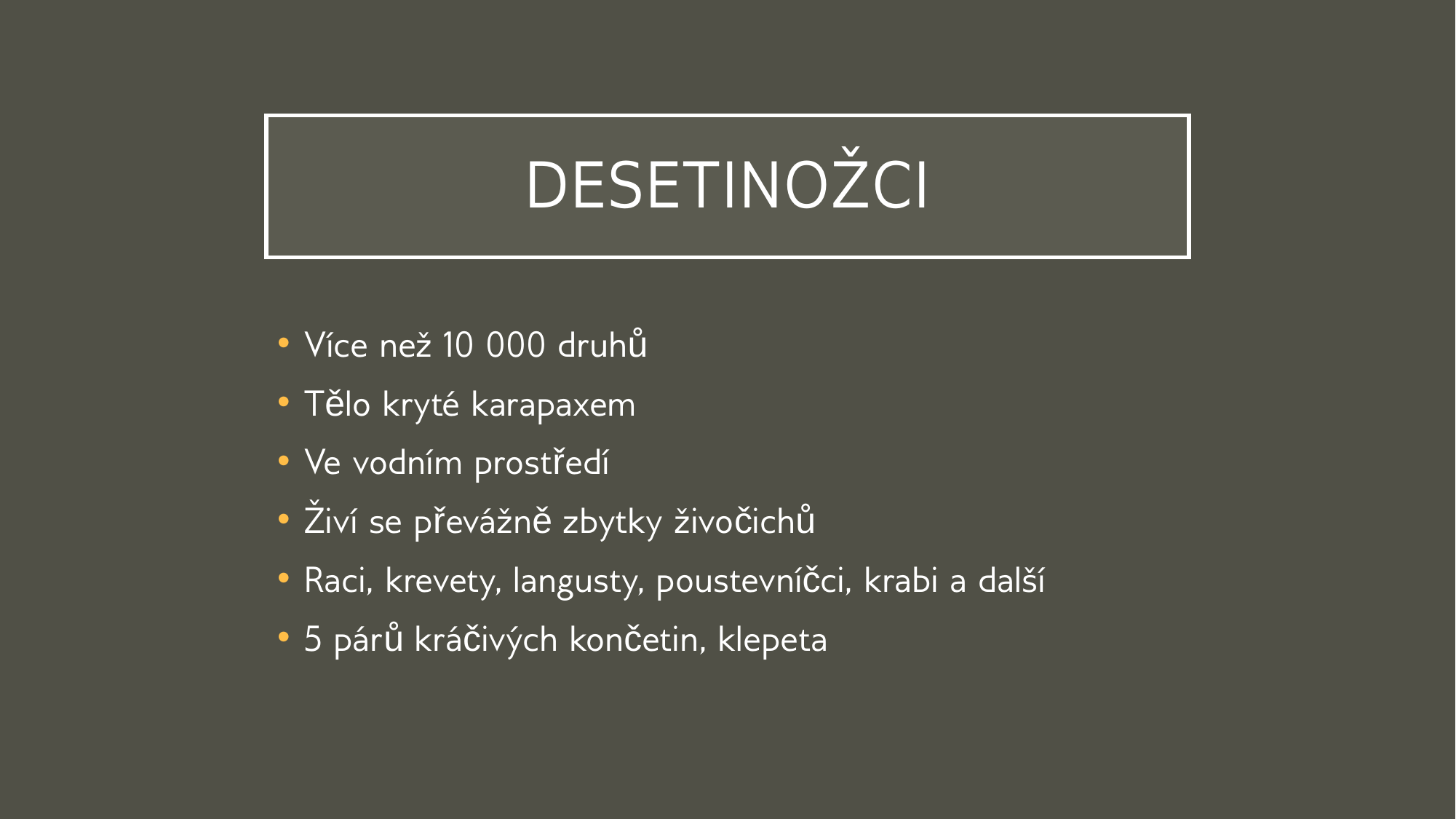

# desetinožci
Více než 10 000 druhů
Tělo kryté karapaxem
Ve vodním prostředí
Živí se převážně zbytky živočichů
Raci, krevety, langusty, poustevníčci, krabi a další
5 párů kráčivých končetin, klepeta